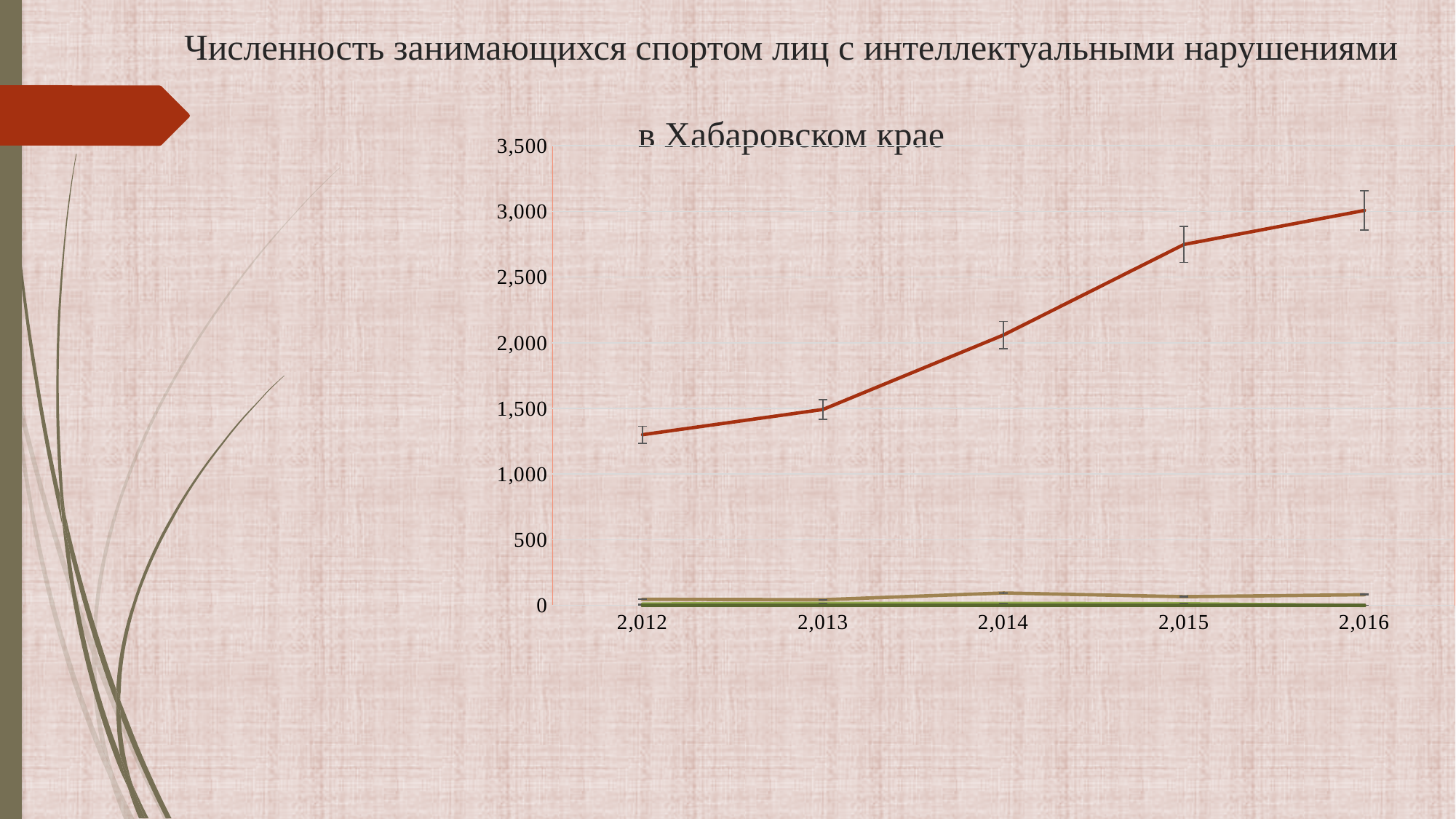

# Численность занимающихся спортом лиц с интеллектуальными нарушениями в Хабаровском крае

### Chart

| Category | Общая численность занимающихся спортом ЛИН в субъекте | Спортивно-оздоровительный этап | Этап начальной подготовки | Тренировочный этап | Этап спортивного совершенствования | Этап высшего спортивного мастерства |
|---|---|---|---|---|---|---|
| 2012 | 1300.0 | 47.0 | 11.0 | 0.0 | 0.0 | 0.0 |
| 2013 | 1492.0 | 44.0 | 16.0 | 0.0 | 0.0 | 0.0 |
| 2014 | 2059.0 | 95.0 | 16.0 | 0.0 | 0.0 | 0.0 |
| 2015 | 2748.0 | 67.0 | 13.0 | 0.0 | 0.0 | 0.0 |
| 2016 | 3007.0 | 82.0 | 0.0 | 0.0 | 0.0 | 0.0 |